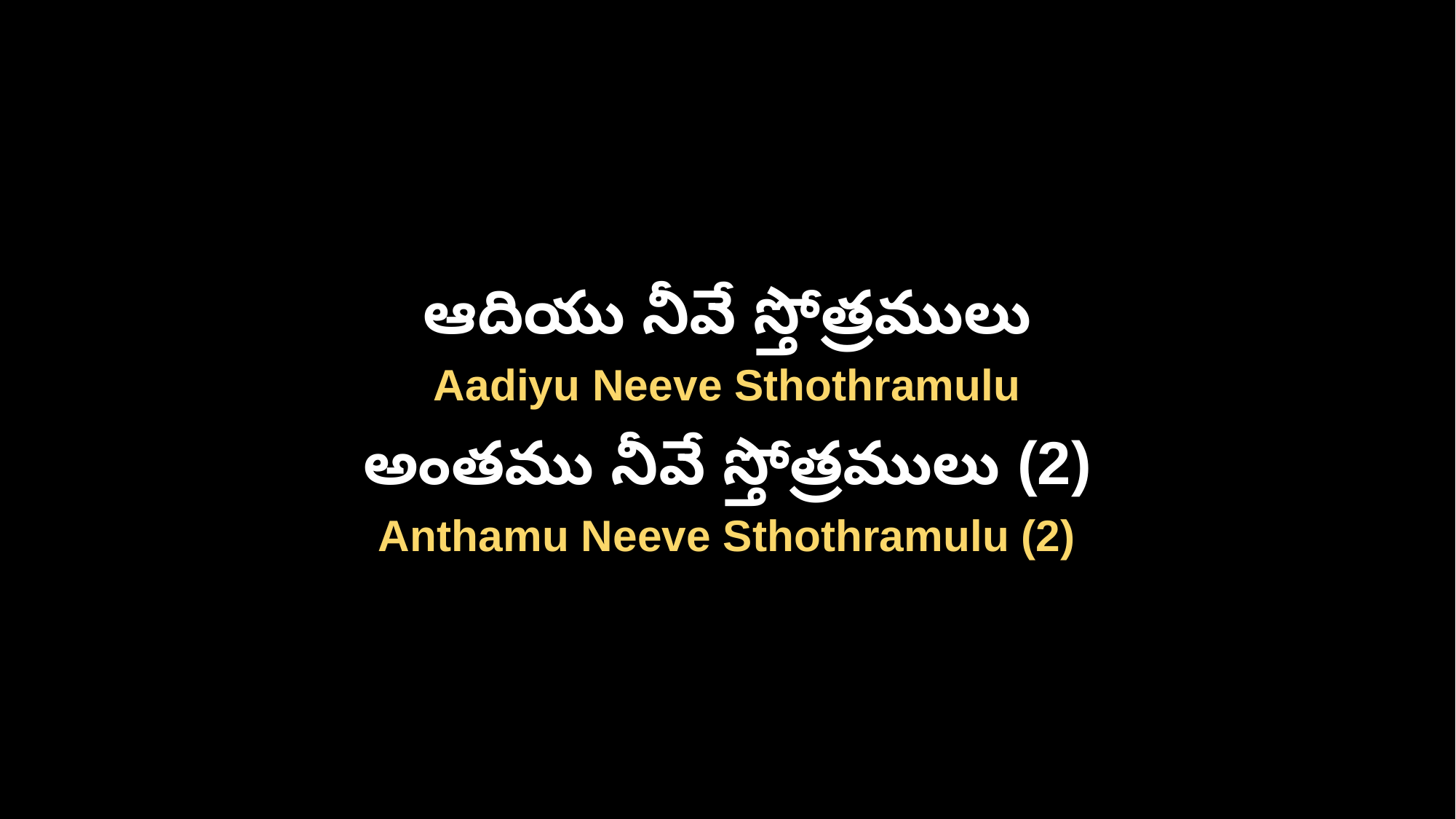

ఆదియు నీవే స్తోత్రములు
Aadiyu Neeve Sthothramulu
అంతము నీవే స్తోత్రములు (2)
Anthamu Neeve Sthothramulu (2)